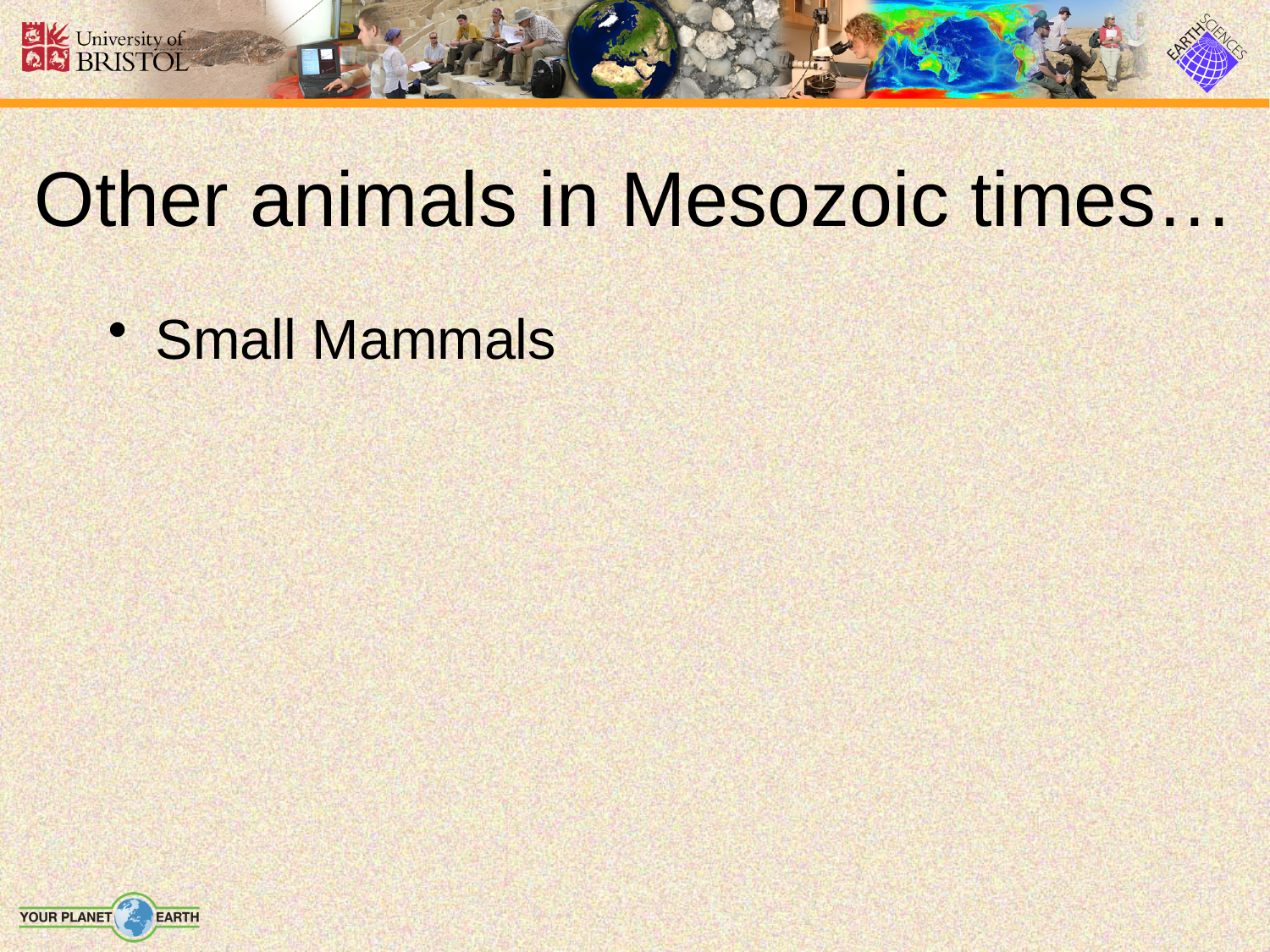

# Other animals in Mesozoic times…
Small Mammals